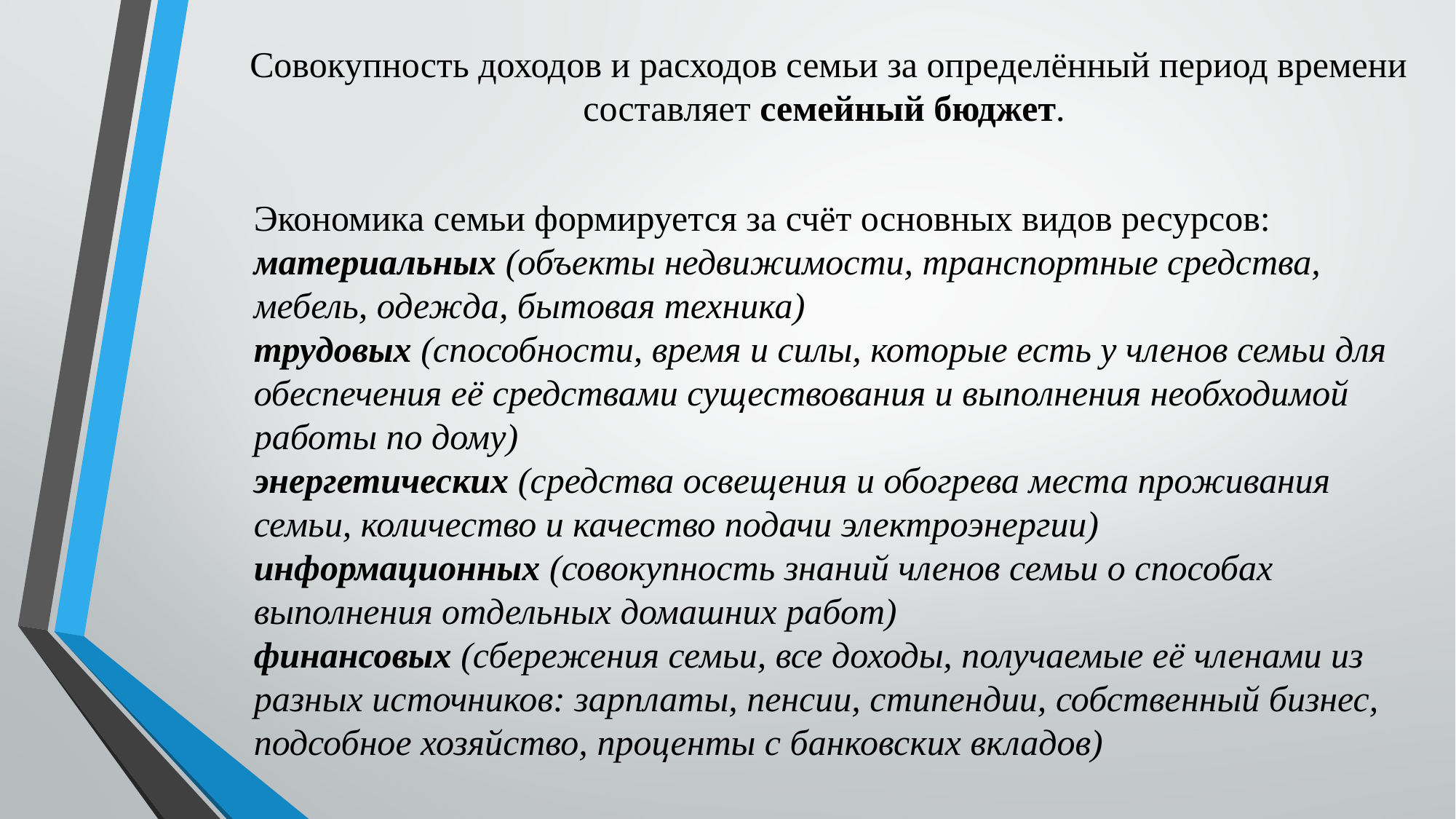

# Совокупность доходов и расходов семьи за определённый период времени составляет семейный бюджет.
Экономика семьи формируется за счёт основных видов ресурсов: материальных (объекты недвижимости, транспортные средства, мебель, одежда, бытовая техника)
трудовых (способности, время и силы, которые есть у членов семьи для обеспечения её средствами существования и выполнения необходимой работы по дому)
энергетических (средства освещения и обогрева места проживания семьи, количество и качество подачи электроэнергии)
информационных (совокупность знаний членов семьи о способах выполнения отдельных домашних работ)
финансовых (сбережения семьи, все доходы, получаемые её членами из разных источников: зарплаты, пенсии, стипендии, собственный бизнес, подсобное хозяйство, проценты с банковских вкладов)